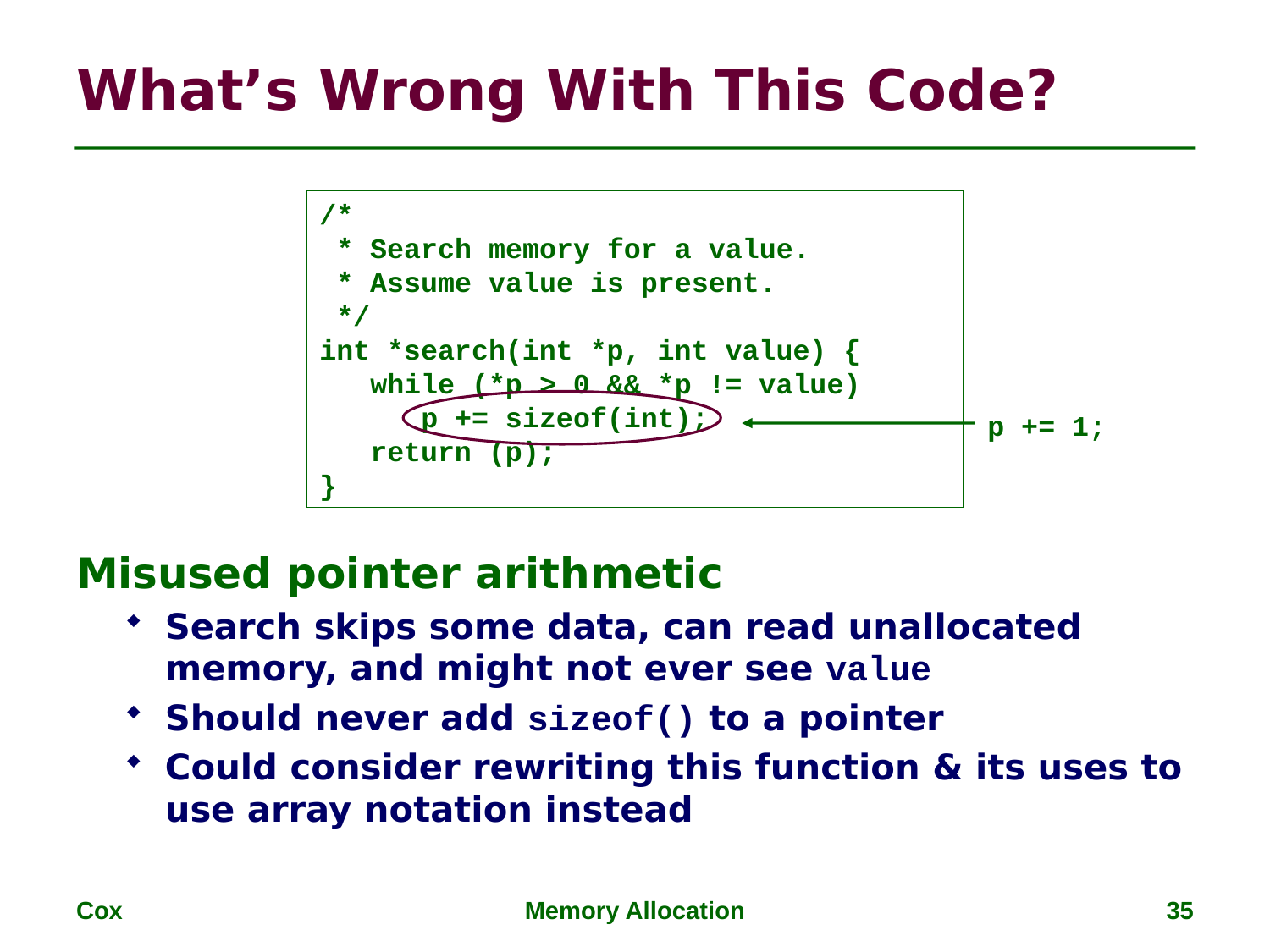

# What’s Wrong With This Code?
/*
 * Search memory for a value.
 * Assume value is present.
 */
int *search(int *p, int value) {
   while (*p > 0 && *p != value)
      p += sizeof(int);
   return (p);
}

p += 1;

Misused pointer arithmetic
Search skips some data, can read unallocated memory, and might not ever see value
Should never add sizeof() to a pointer
Could consider rewriting this function & its uses to use array notation instead
Cox
Memory Allocation
35